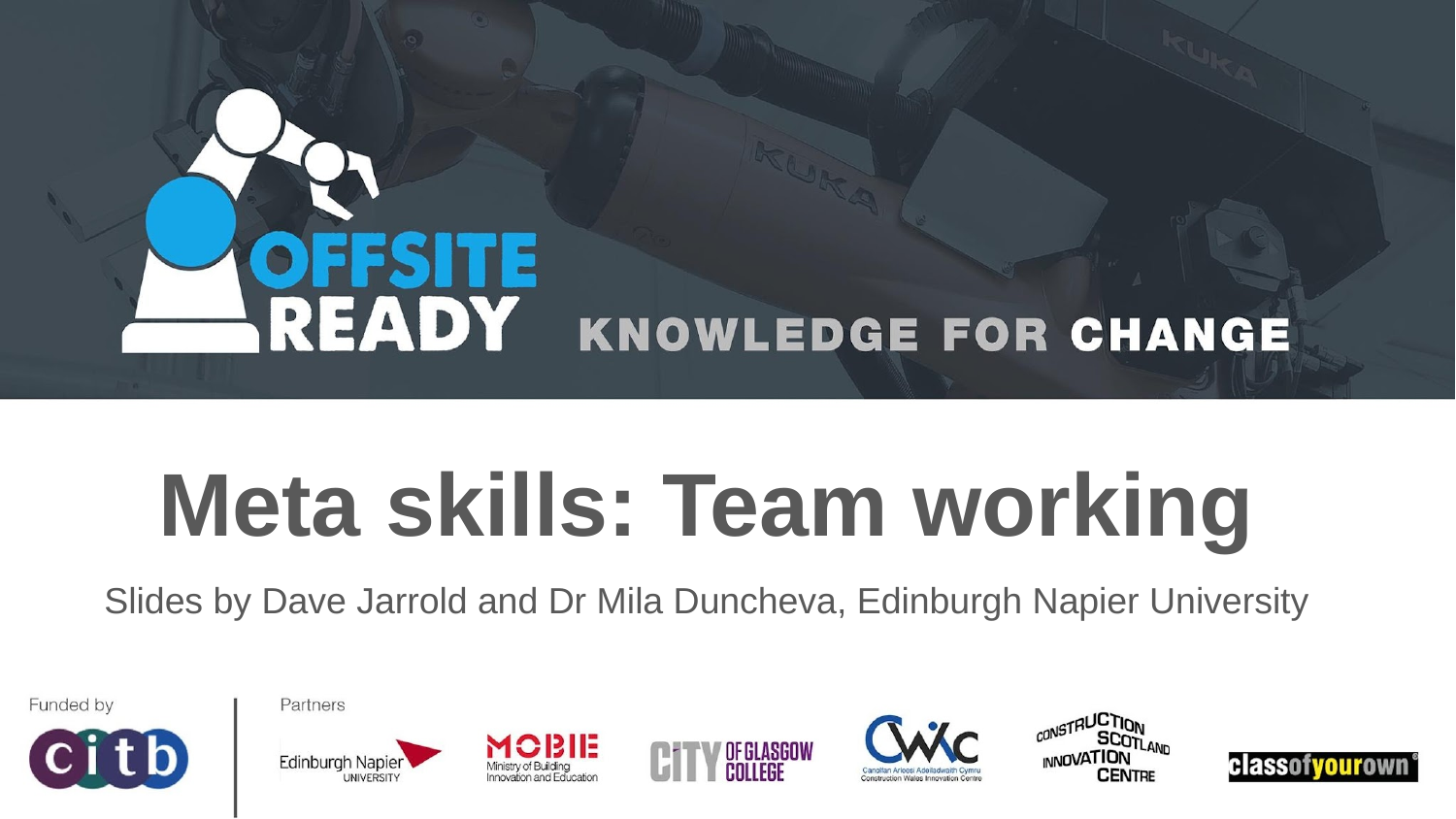

# Meta skills: Team working
Slides by Dave Jarrold and Dr Mila Duncheva, Edinburgh Napier University